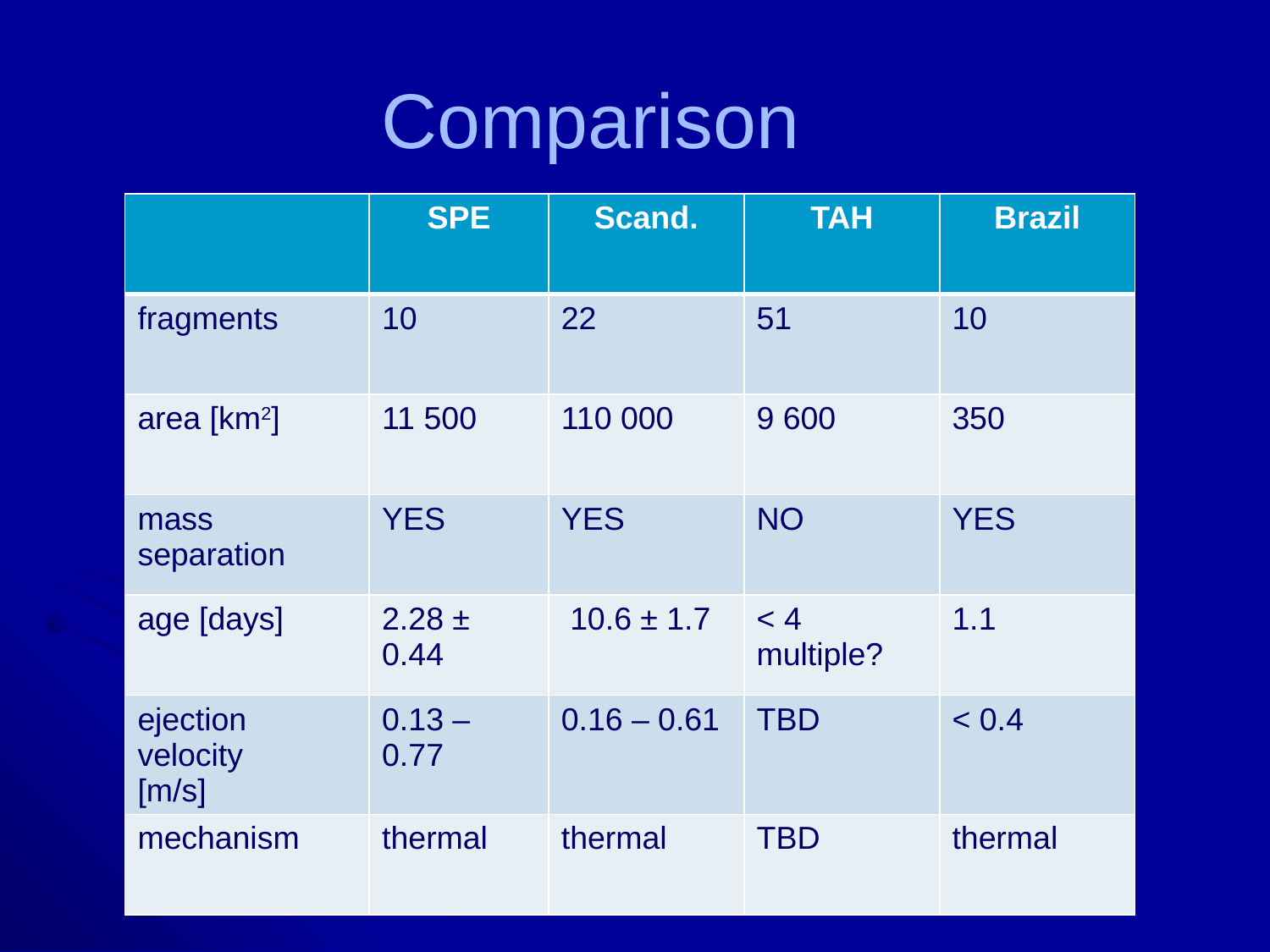

# Comparison
|  | SPE | Scand. | TAH | Brazil |
| --- | --- | --- | --- | --- |
| fragments | 10 | 22 | 51 | 10 |
| area [km2] | 11 500 | 110 000 | 9 600 | 350 |
| mass separation | YES | YES | NO | YES |
| age [days] | 2.28 ± 0.44 | 10.6 ± 1.7 | < 4 multiple? | 1.1 |
| ejection velocity [m/s] | 0.13 – 0.77 | 0.16 – 0.61 | TBD | < 0.4 |
| mechanism | thermal | thermal | TBD | thermal |